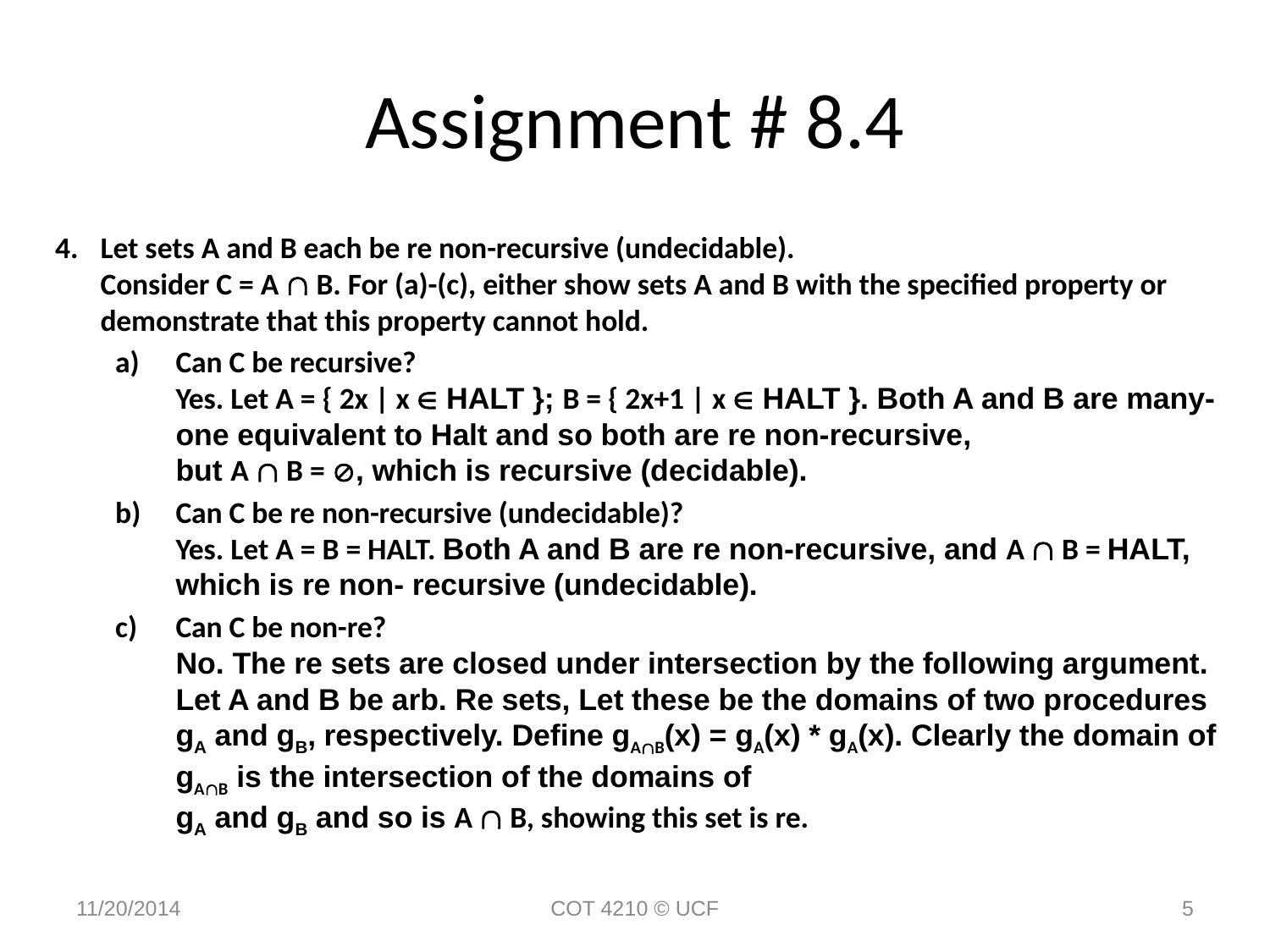

# Assignment # 8.4
Let sets A and B each be re non-recursive (undecidable).
Consider C = A ∩ B. For (a)-(c), either show sets A and B with the specified property or demonstrate that this property cannot hold.
Can C be recursive?
Yes. Let A = { 2x | x ∈ HALT }; B = { 2x+1 | x ∈ HALT }. Both A and B are many-one equivalent to Halt and so both are re non-recursive,
but A ∩ B = ∅, which is recursive (decidable).
Can C be re non-recursive (undecidable)?
Yes. Let A = B = HALT. Both A and B are re non-recursive, and A ∩ B = HALT, which is re non- recursive (undecidable).
Can C be non-re?
No. The re sets are closed under intersection by the following argument. Let A and B be arb. Re sets, Let these be the domains of two procedures gA and gB, respectively. Define gA∩B(x) = gA(x) * gA(x). Clearly the domain of gA∩B is the intersection of the domains of
gA and gB and so is A ∩ B, showing this set is re.

11/20/2014
COT 4210 © UCF
5